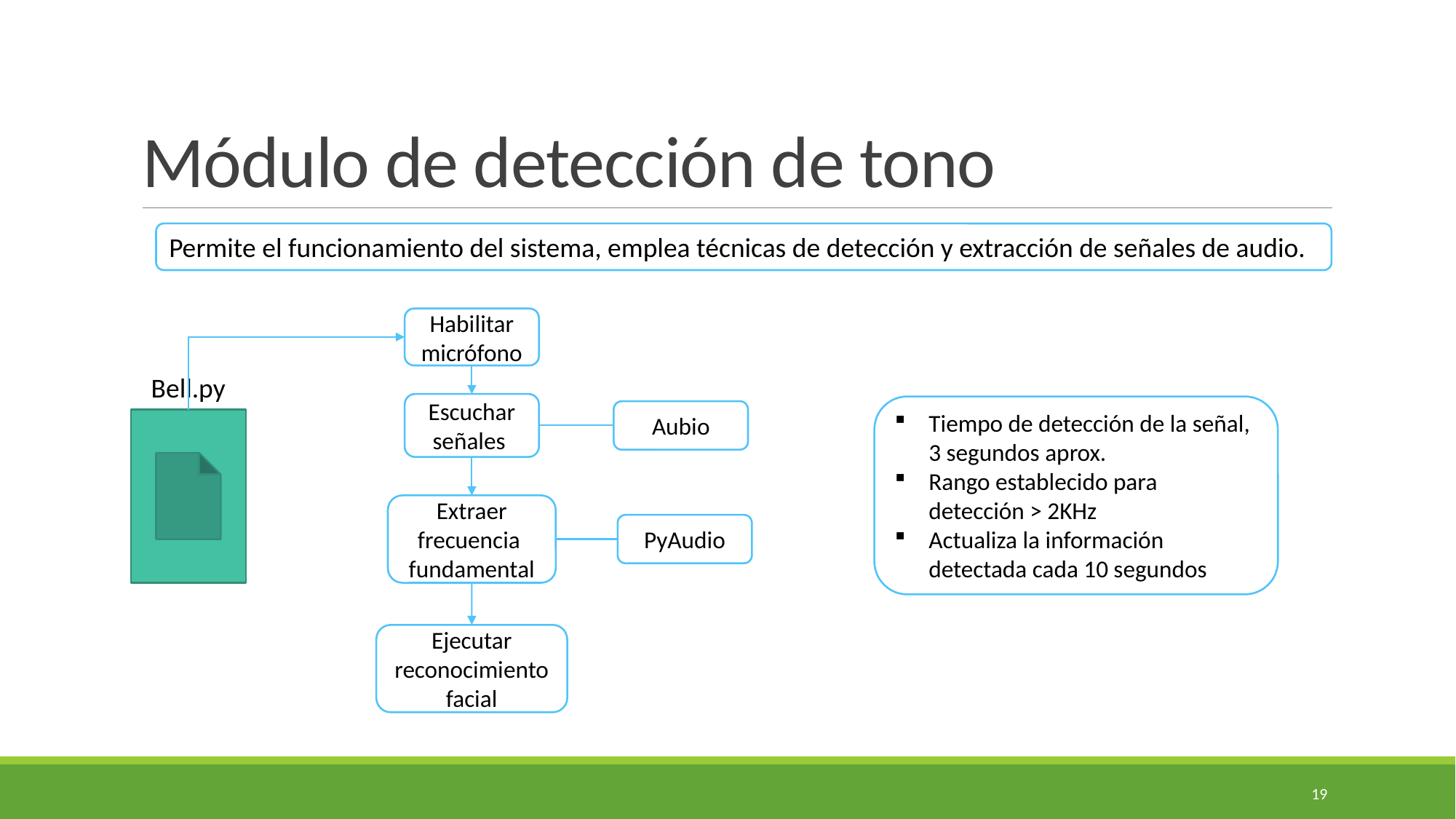

# Módulo de detección de tono
Permite el funcionamiento del sistema, emplea técnicas de detección y extracción de señales de audio.
Habilitar micrófono
Bell.py
Escuchar señales
Tiempo de detección de la señal, 3 segundos aprox.
Rango establecido para detección > 2KHz
Actualiza la información detectada cada 10 segundos
Aubio

Extraer frecuencia
fundamental
PyAudio
Ejecutar reconocimiento facial
19